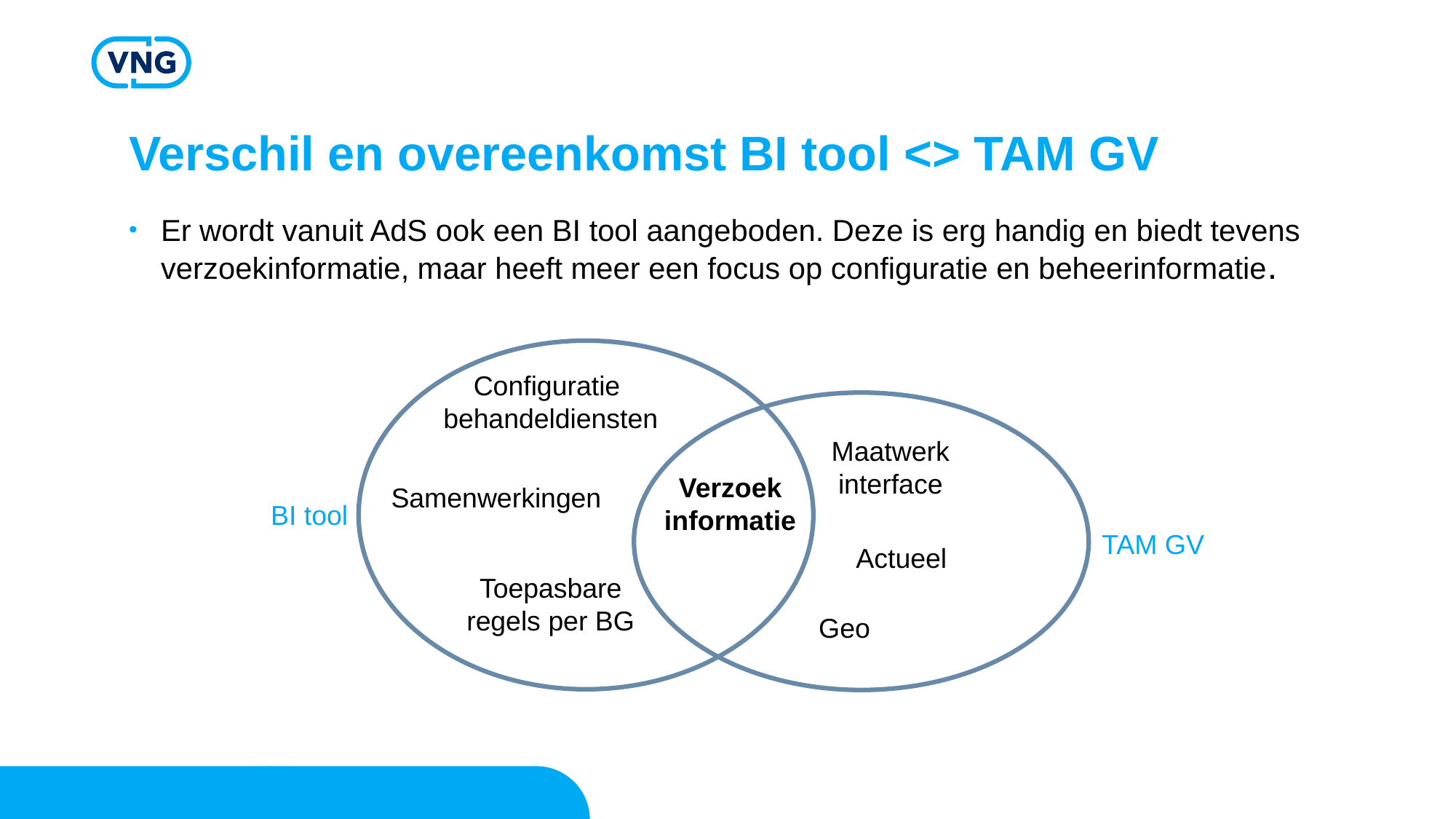

# Verschil en overeenkomst BI tool <> TAM GV
Er wordt vanuit AdS ook een BI tool aangeboden. Deze is erg handig en biedt tevens verzoekinformatie, maar heeft meer een focus op configuratie en beheerinformatie.

Configuratie
behandeldiensten

Maatwerk
interface
Verzoek
informatie
Samenwerkingen
BI tool
TAM GV
Actueel
Toepasbare regels per BG
Geo